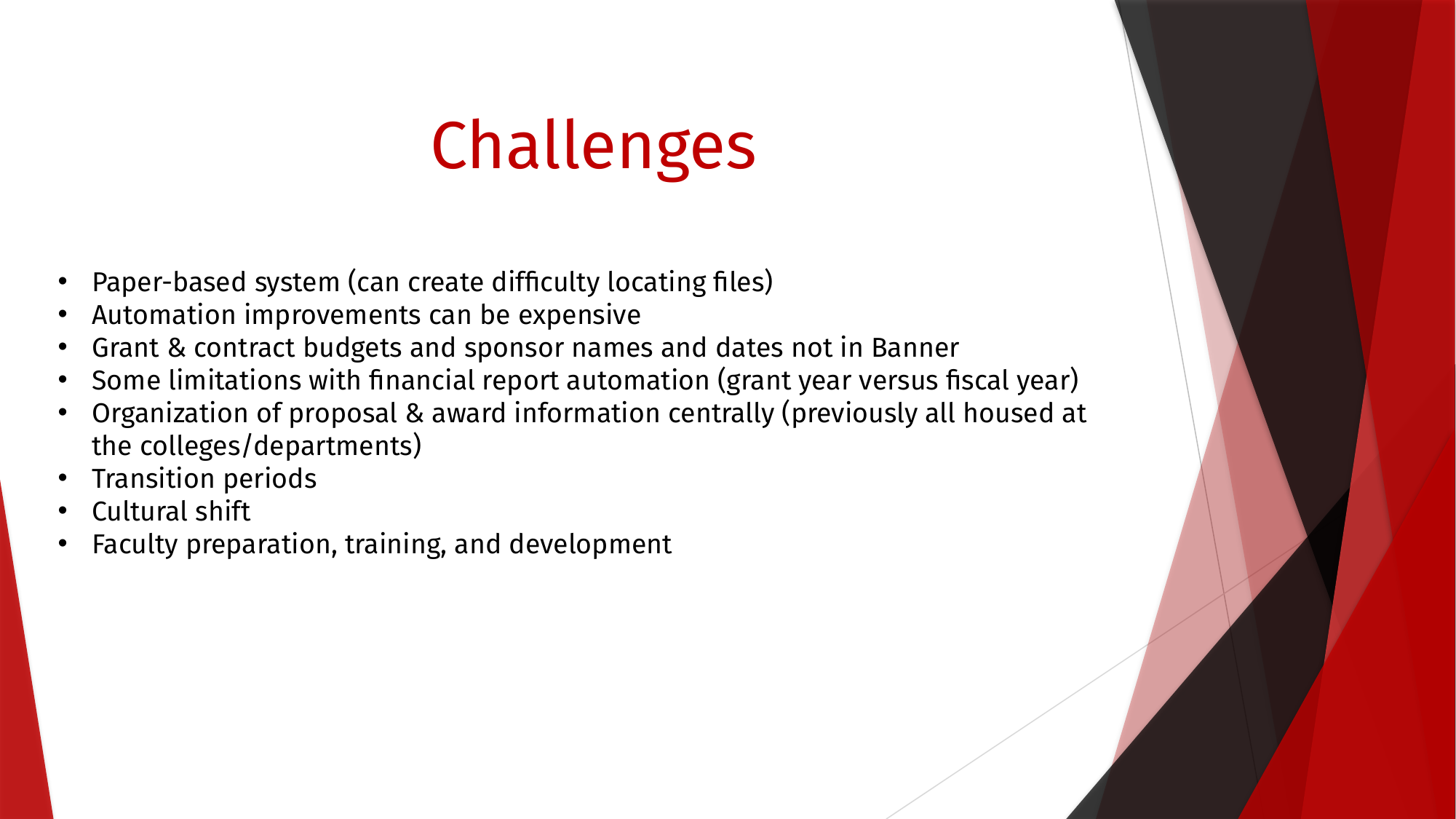

# Challenges

Paper-based system (can create difficulty locating files)
Automation improvements can be expensive
Grant & contract budgets and sponsor names and dates not in Banner
Some limitations with financial report automation (grant year versus fiscal year)
Organization of proposal & award information centrally (previously all housed at the colleges/departments)
Transition periods
Cultural shift
Faculty preparation, training, and development